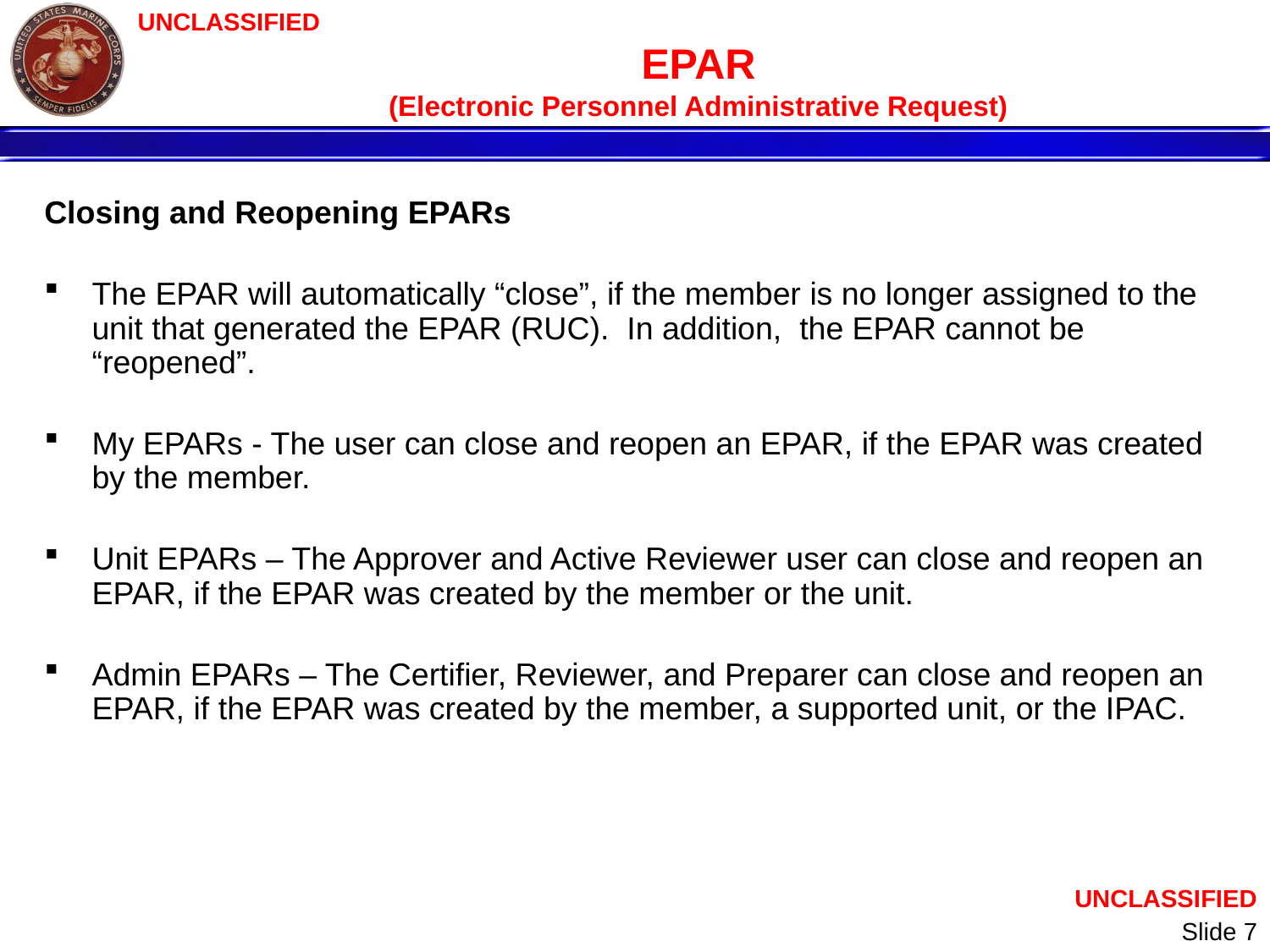

# EPAR (Electronic Personnel Administrative Request)
Closing and Reopening EPARs

The EPAR will automatically “close”, if the member is no longer assigned to the unit that generated the EPAR (RUC).  In addition,  the EPAR cannot be “reopened”.

My EPARs - The user can close and reopen an EPAR, if the EPAR was created by the member.

Unit EPARs – The Approver and Active Reviewer user can close and reopen an EPAR, if the EPAR was created by the member or the unit.

Admin EPARs – The Certifier, Reviewer, and Preparer can close and reopen an EPAR, if the EPAR was created by the member, a supported unit, or the IPAC.

Slide 7